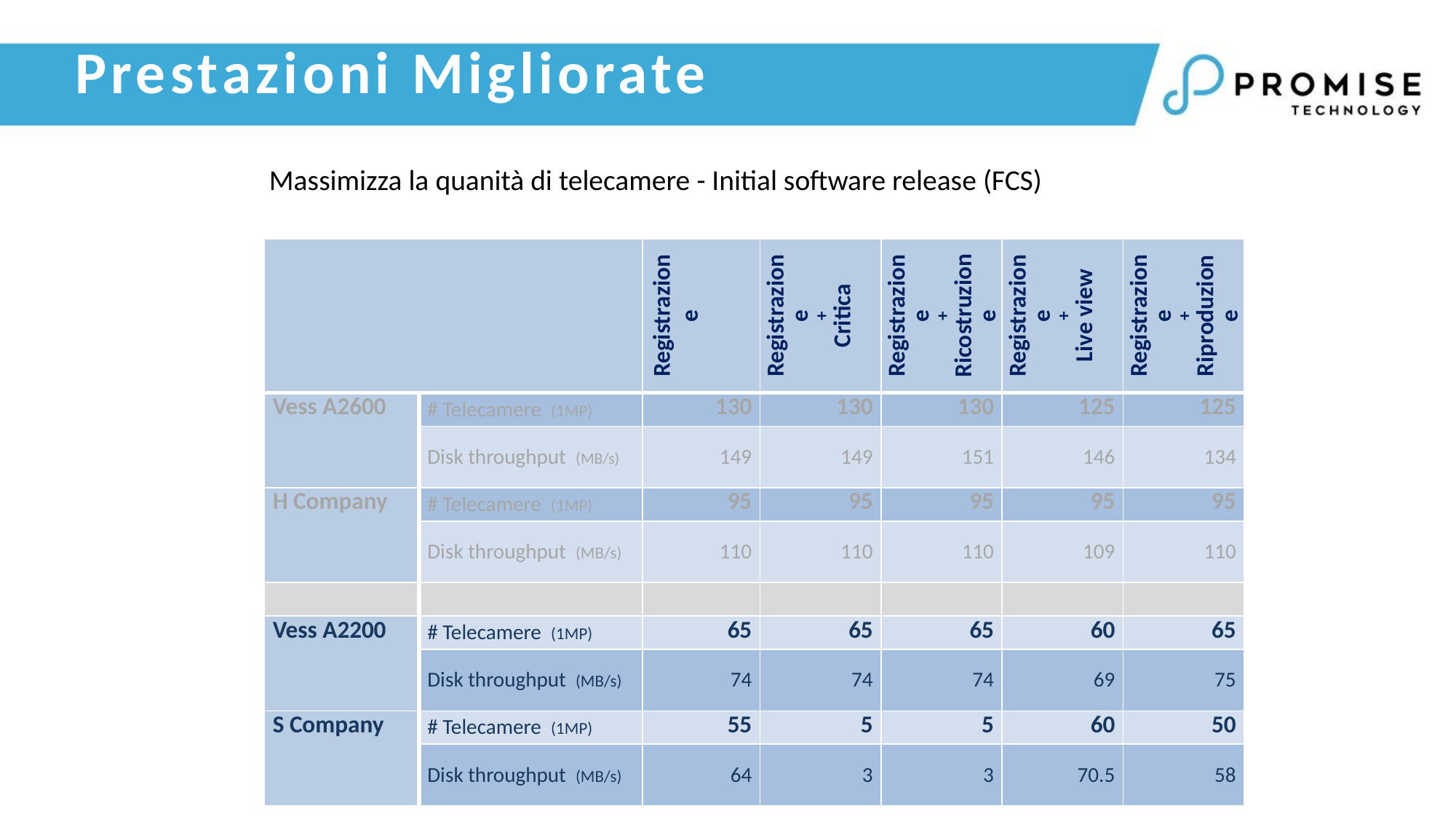

# Prestazioni Migliorate
Massimizza la quanità di telecamere - Initial software release (FCS)
|  |  | Recording | Recording + Critical | Recording + Rebuilding | Recording + Live view | Recording + Playback |
| --- | --- | --- | --- | --- | --- | --- |
| Vess A2600 | # Cameras (1MP) | 130 | 130 | 130 | 125 | 125 |
|  | Disk throughput (MB/s) | 149 | 149 | 151 | 146 | 134 |
| H Company | # Cameras (1MP) | 95 | 95 | 95 | 95 | 95 |
|  | Disk throughput (MB/s) | 110 | 110 | 110 | 109 | 110 |
|  |  |  |  |  |  |  |
| Vess A2200 | # Cameras (1MP) | 65 | 65 | 65 | 60 | 65 |
|  | Disk throughput (MB/s) | 74 | 74 | 74 | 69 | 75 |
| S Company | # Cameras (1MP) | 55 | 5 | 5 | 60 | 50 |
|  | Disk throughput (MB/s) | 64 | 3 | 3 | 70.5 | 58 |
|  |  | Registrazione | Registrazione + Critica | Registrazione + Ricostruzione | Registrazione + Live view | Registrazione + Riproduzione |
| --- | --- | --- | --- | --- | --- | --- |
| Vess A2600 | # Telecamere (1MP) | 130 | 130 | 130 | 125 | 125 |
|  | Disk throughput (MB/s) | 149 | 149 | 151 | 146 | 134 |
| H Company | # Telecamere (1MP) | 95 | 95 | 95 | 95 | 95 |
|  | Disk throughput (MB/s) | 110 | 110 | 110 | 109 | 110 |
|  |  |  |  |  |  |  |
| Vess A2200 | # Telecamere (1MP) | 65 | 65 | 65 | 60 | 65 |
|  | Disk throughput (MB/s) | 74 | 74 | 74 | 69 | 75 |
| S Company | # Telecamere (1MP) | 55 | 5 | 5 | 60 | 50 |
|  | Disk throughput (MB/s) | 64 | 3 | 3 | 70.5 | 58 |